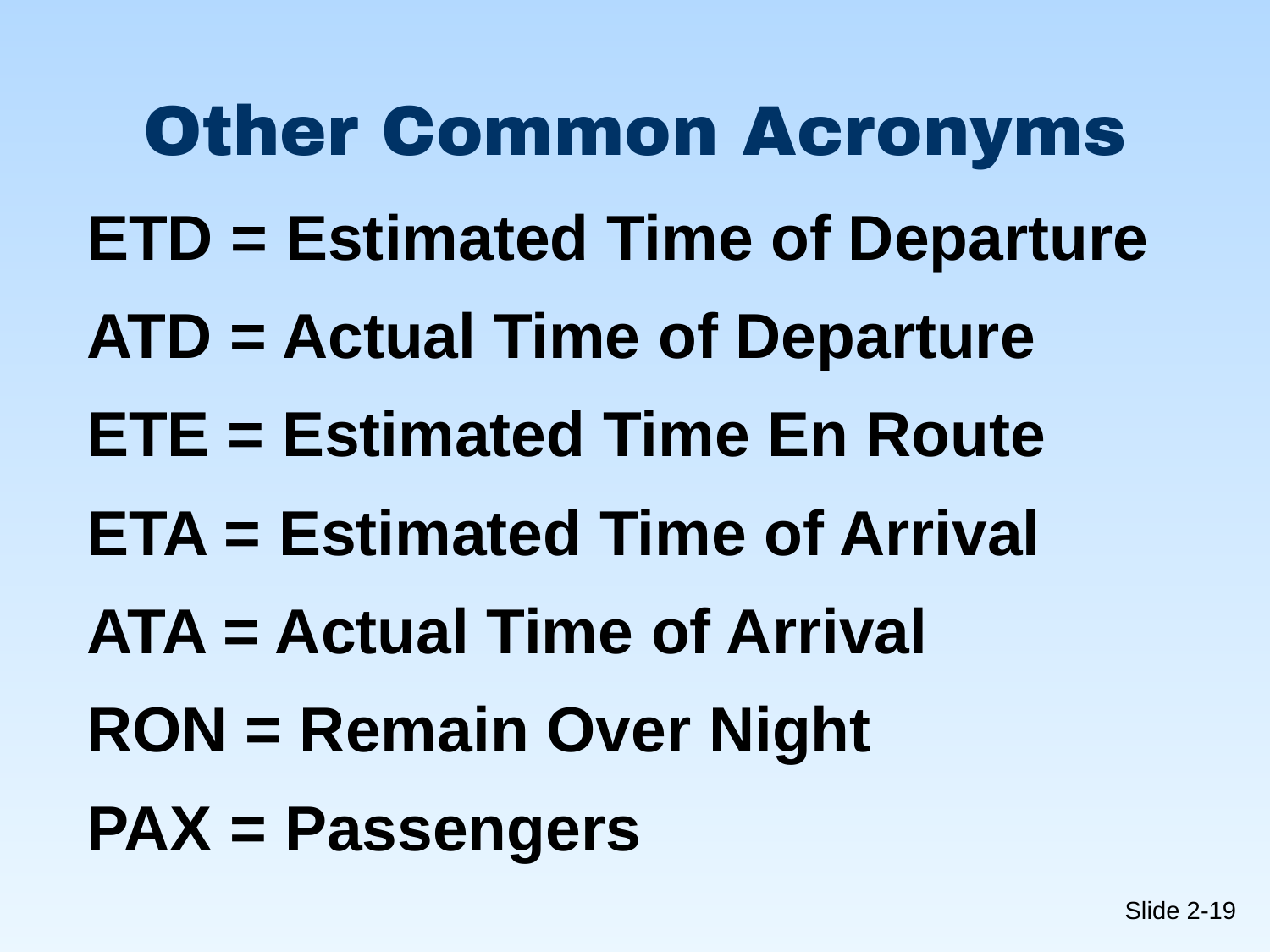

Other Common Acronyms
ETD = Estimated Time of Departure
ATD = Actual Time of Departure
ETE = Estimated Time En Route
ETA = Estimated Time of Arrival
ATA = Actual Time of Arrival
RON = Remain Over Night
PAX = Passengers